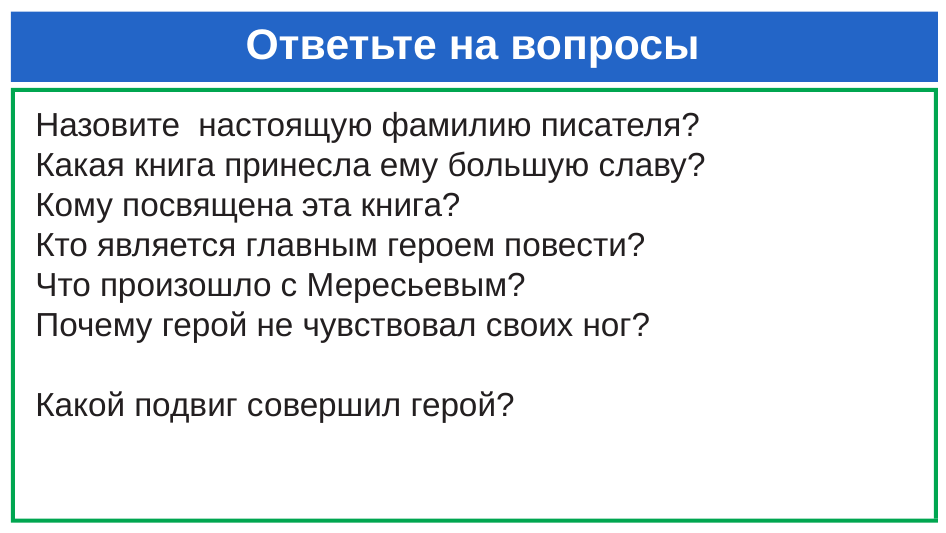

# Ответьте на вопросы
Назовите  настоящую фамилию писателя?
Какая книга принесла ему большую славу?
Кому посвящена эта книга?
Кто является главным героем повести?
Что произошло с Мересьевым?
Почему герой не чувствовал своих ног?

Какой подвиг совершил герой?